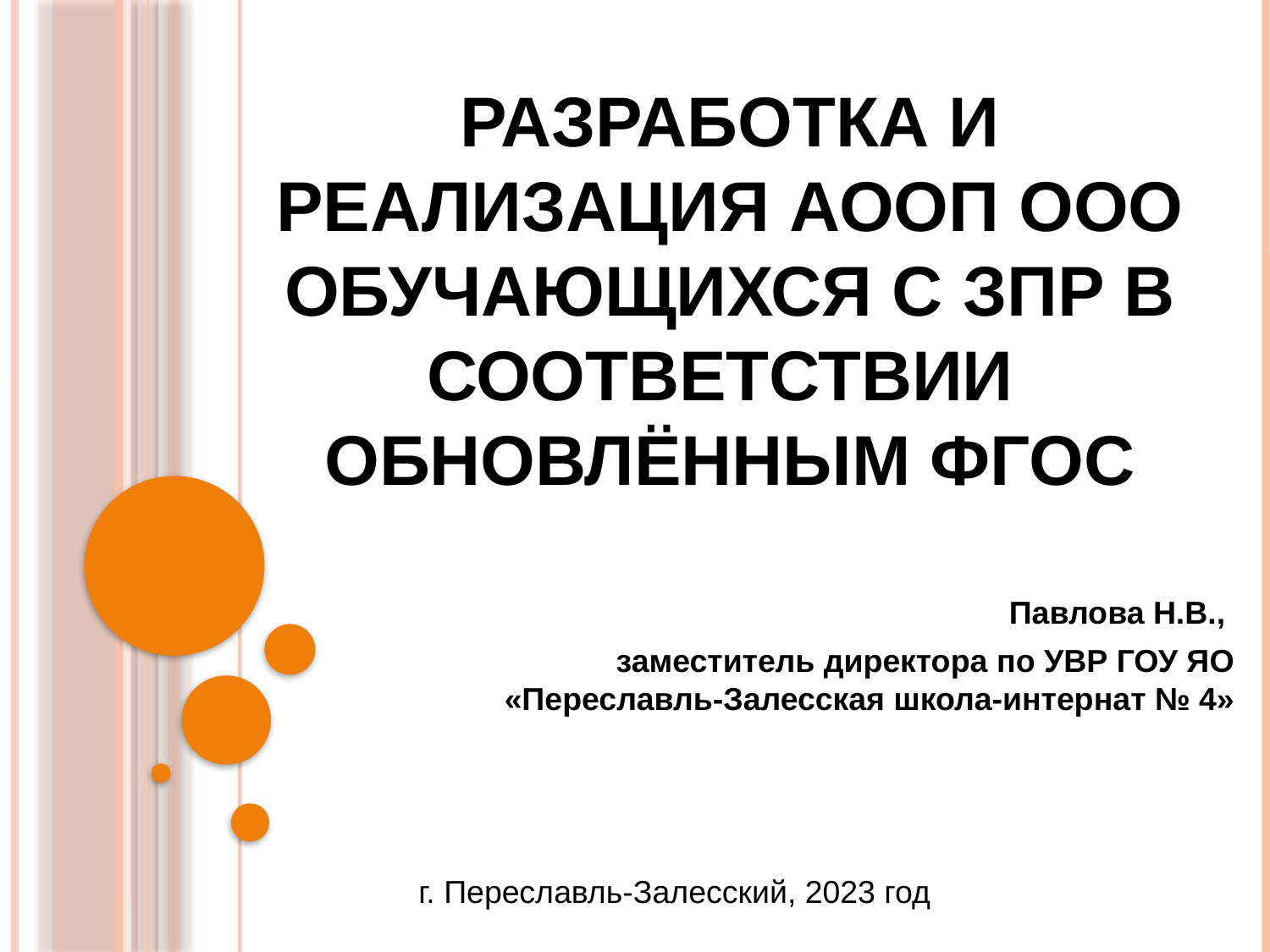

# РАЗРАБОТКА И РЕАЛИЗАЦИЯ АООП ООО ОБУЧАЮЩИХСЯ С ЗПР В СООТВЕТСТВИИ  ОБНОВЛЁННЫМ ФГОС
Павлова Н.В.,
заместитель директора по УВР ГОУ ЯО «Переславль-Залесская школа-интернат № 4»
г. Переславль-Залесский, 2023 год